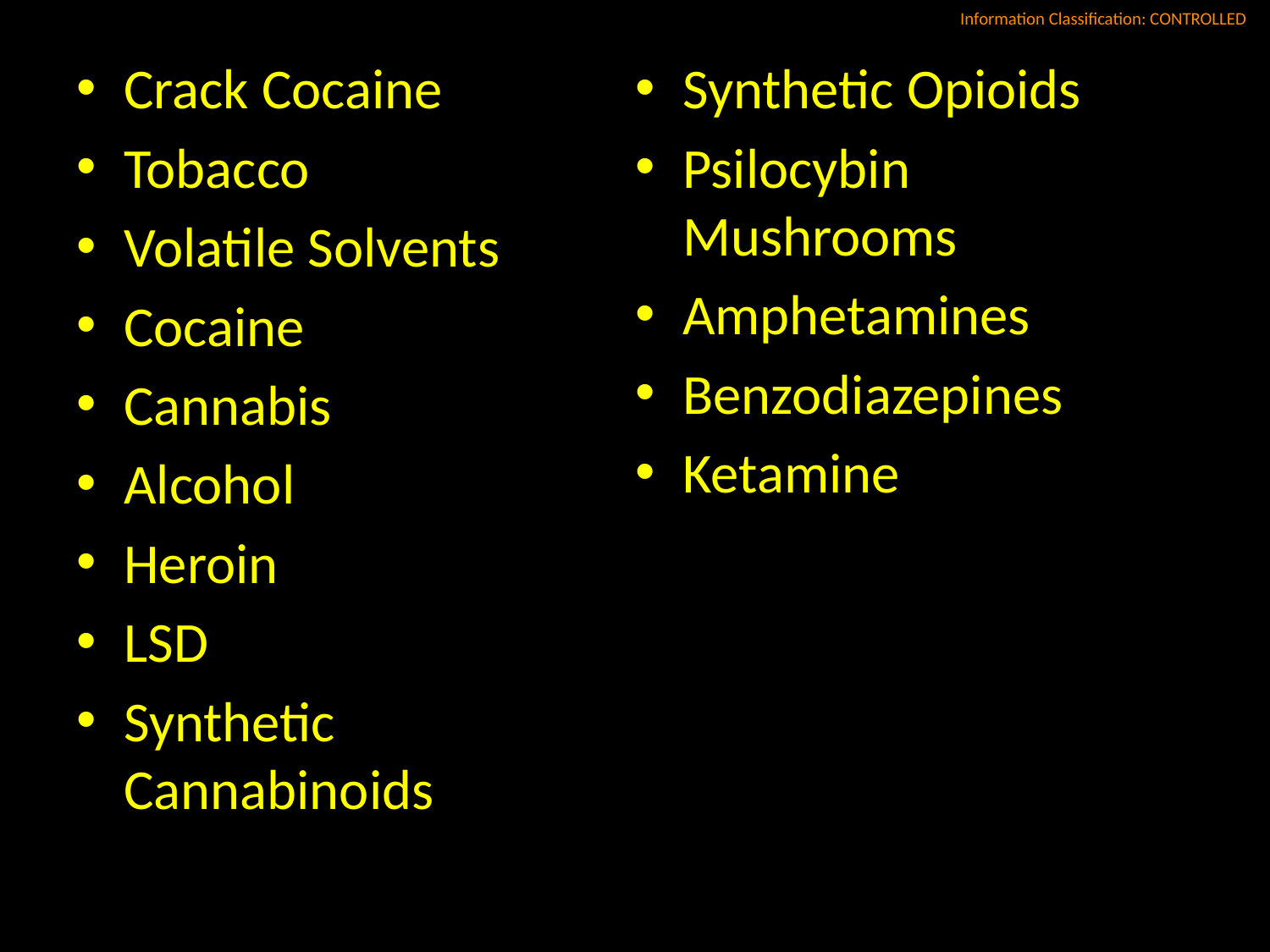

Crack Cocaine
Tobacco
Volatile Solvents
Cocaine
Cannabis
Alcohol
Heroin
LSD
Synthetic Cannabinoids
Synthetic Opioids
Psilocybin Mushrooms
Amphetamines
Benzodiazepines
Ketamine